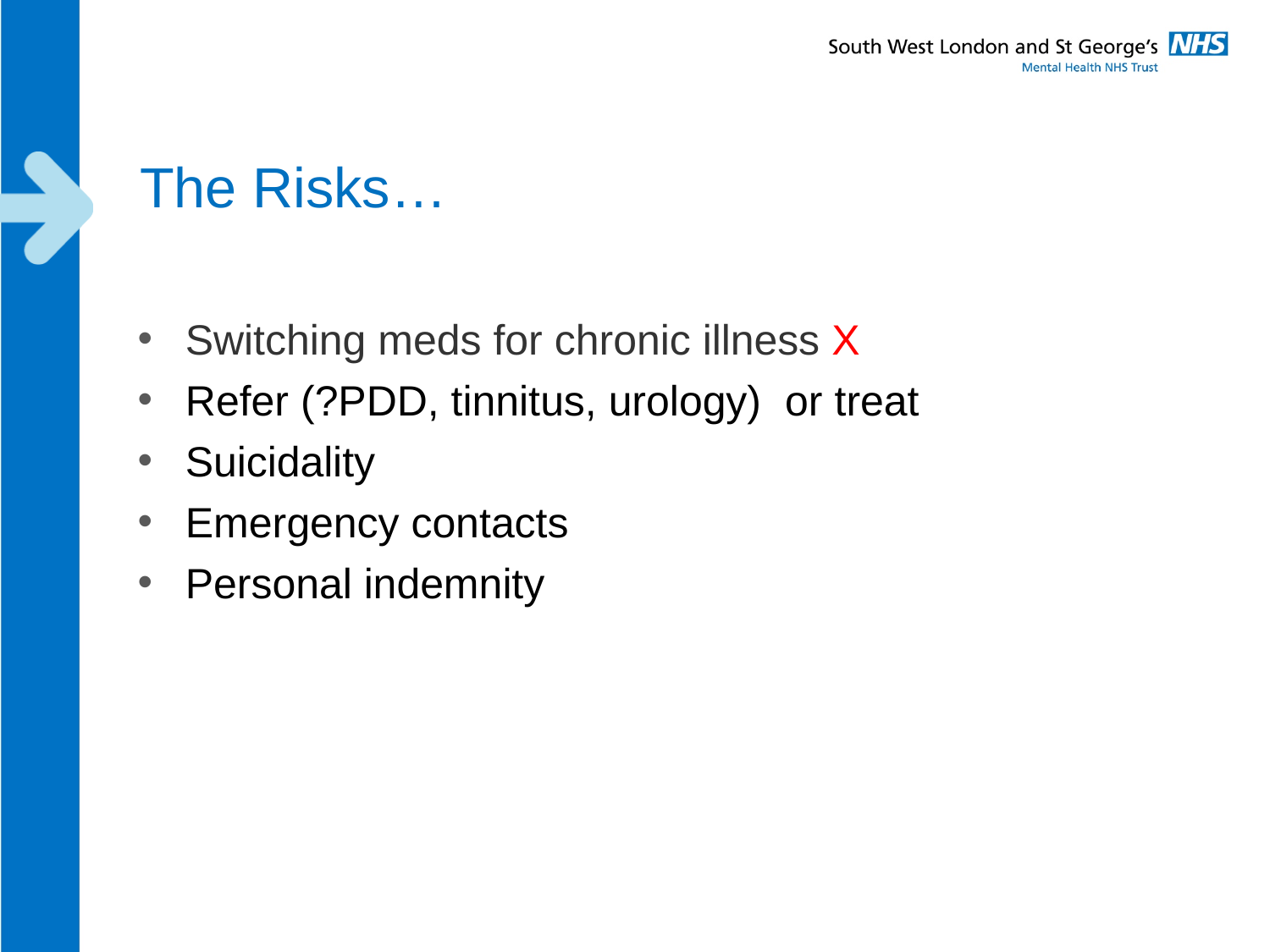

# The Risks…
Switching meds for chronic illness X
Refer (?PDD, tinnitus, urology)  or treat
Suicidality
Emergency contacts
Personal indemnity